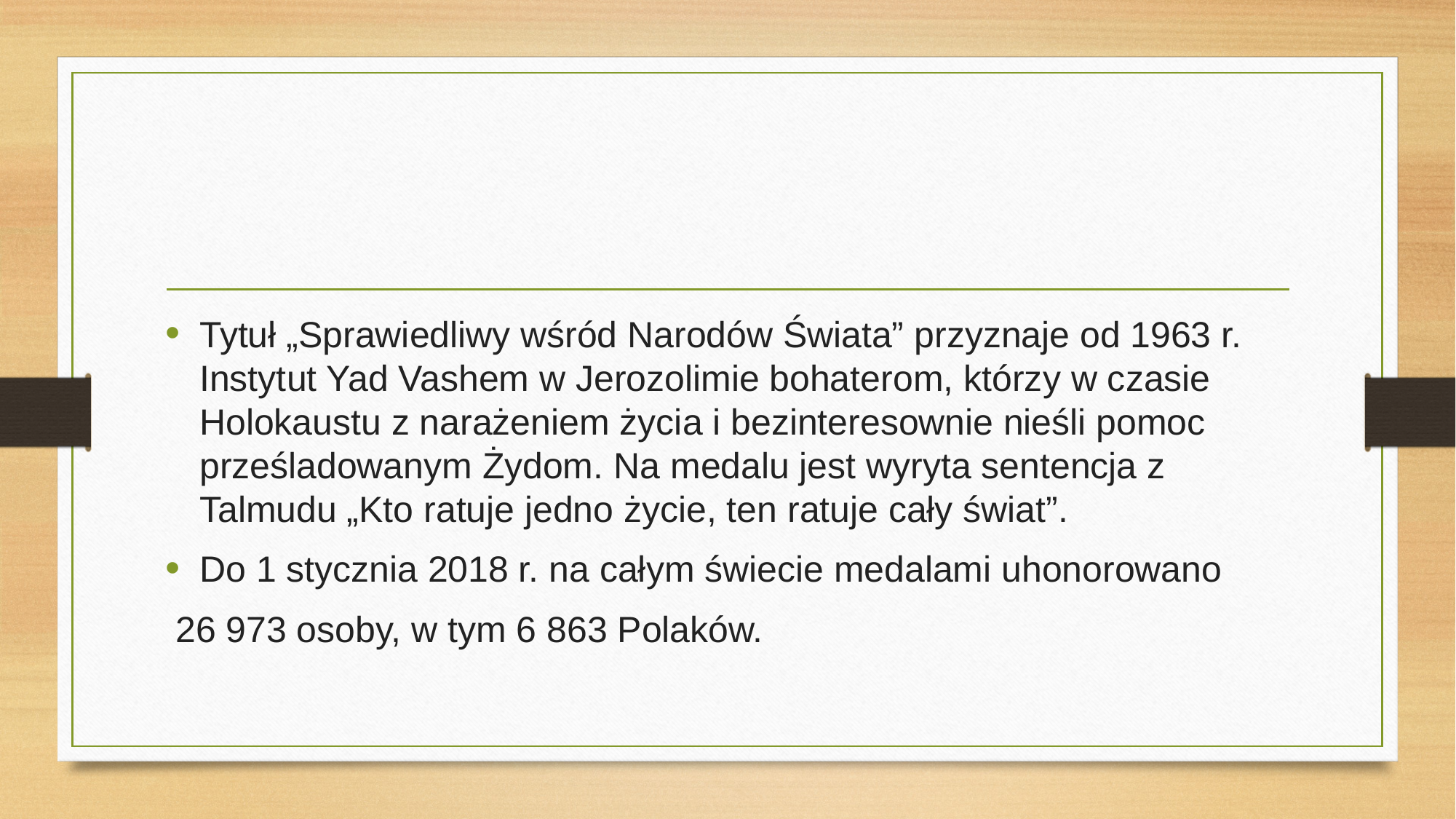

#
Tytuł „Sprawiedliwy wśród Narodów Świata” przyznaje od 1963 r. Instytut Yad Vashem w Jerozolimie bohaterom, którzy w czasie Holokaustu z narażeniem życia i bezinteresownie nieśli pomoc prześladowanym Żydom. Na medalu jest wyryta sentencja z Talmudu „Kto ratuje jedno życie, ten ratuje cały świat”.
Do 1 stycznia 2018 r. na całym świecie medalami uhonorowano
 26 973 osoby, w tym 6 863 Polaków.